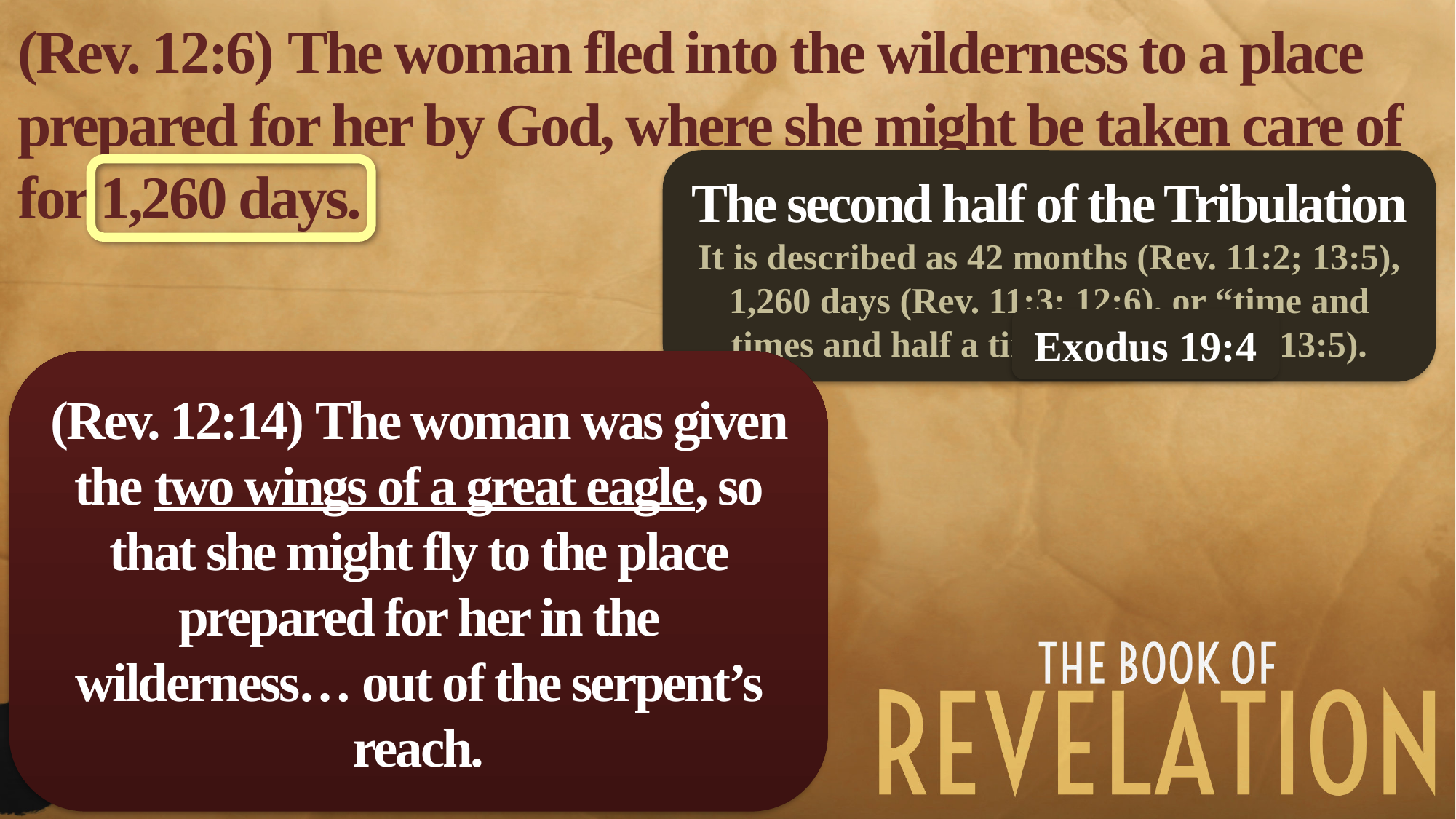

(Rev. 12:6) The woman fled into the wilderness to a place prepared for her by God, where she might be taken care of for 1,260 days.
The second half of the Tribulation
It is described as 42 months (Rev. 11:2; 13:5), 1,260 days (Rev. 11:3; 12:6), or “time and times and half a time” (Rev. 12:14; 13:5).

Exodus 19:4
(Rev. 12:14) The woman was given the two wings of a great eagle, so that she might fly to the place prepared for her in the wilderness… out of the serpent’s reach.